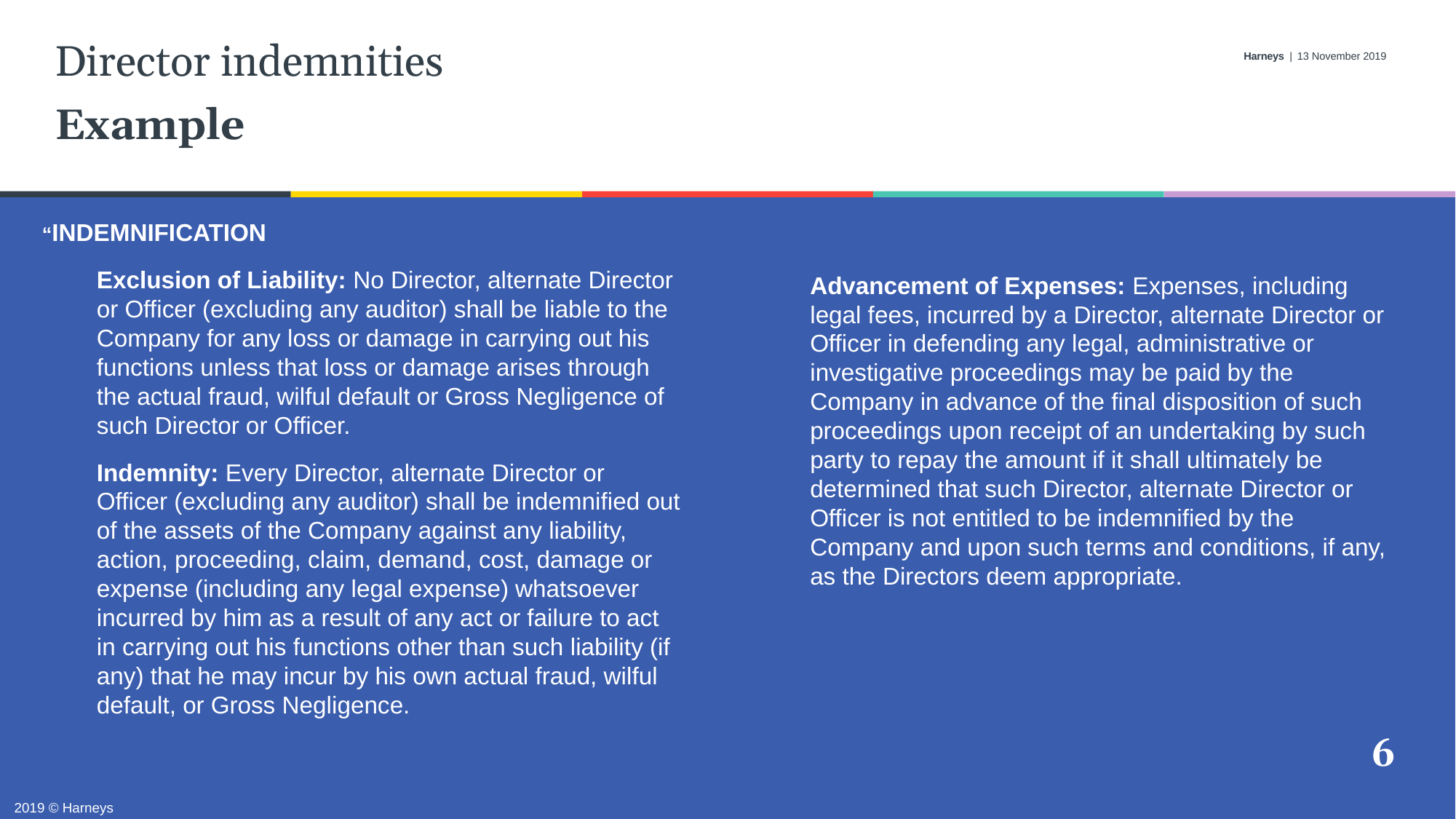

Director indemnities

13 November 2019
Example

“INDEMNIFICATION
Exclusion of Liability: No Director, alternate Director or Officer (excluding any auditor) shall be liable to the Company for any loss or damage in carrying out his functions unless that loss or damage arises through the actual fraud, wilful default or Gross Negligence of such Director or Officer.
Indemnity: Every Director, alternate Director or Officer (excluding any auditor) shall be indemnified out of the assets of the Company against any liability, action, proceeding, claim, demand, cost, damage or expense (including any legal expense) whatsoever incurred by him as a result of any act or failure to act in carrying out his functions other than such liability (if any) that he may incur by his own actual fraud, wilful default, or Gross Negligence.

Advancement of Expenses: Expenses, including legal fees, incurred by a Director, alternate Director or Officer in defending any legal, administrative or investigative proceedings may be paid by the Company in advance of the final disposition of such proceedings upon receipt of an undertaking by such party to repay the amount if it shall ultimately be determined that such Director, alternate Director or Officer is not entitled to be indemnified by the Company and upon such terms and conditions, if any, as the Directors deem appropriate.
6
2019 © Harneys